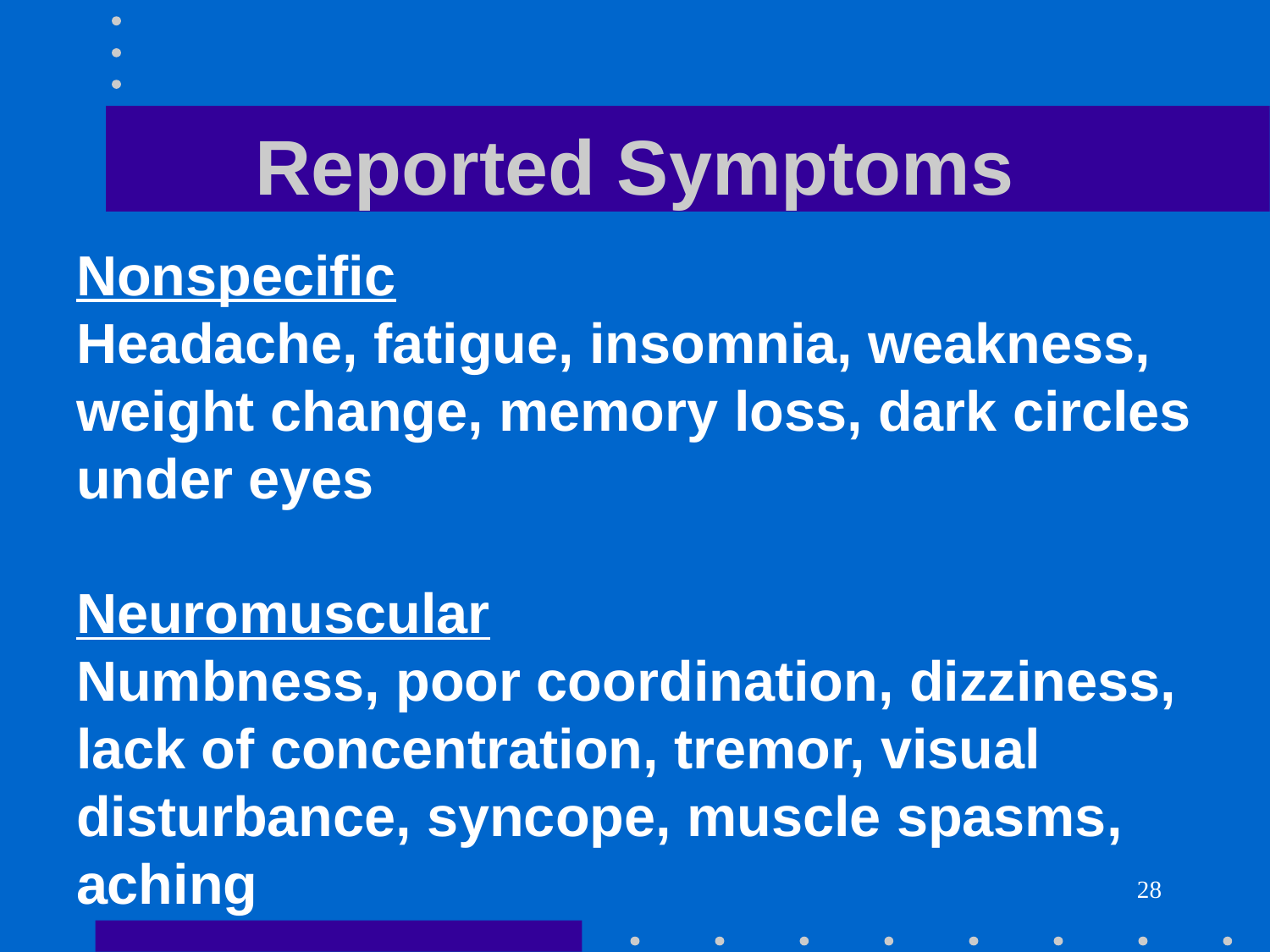

# Reported Symptoms
Nonspecific
Headache, fatigue, insomnia, weakness, weight change, memory loss, dark circles under eyes

Neuromuscular
Numbness, poor coordination, dizziness, lack of concentration, tremor, visual disturbance, syncope, muscle spasms, aching
28